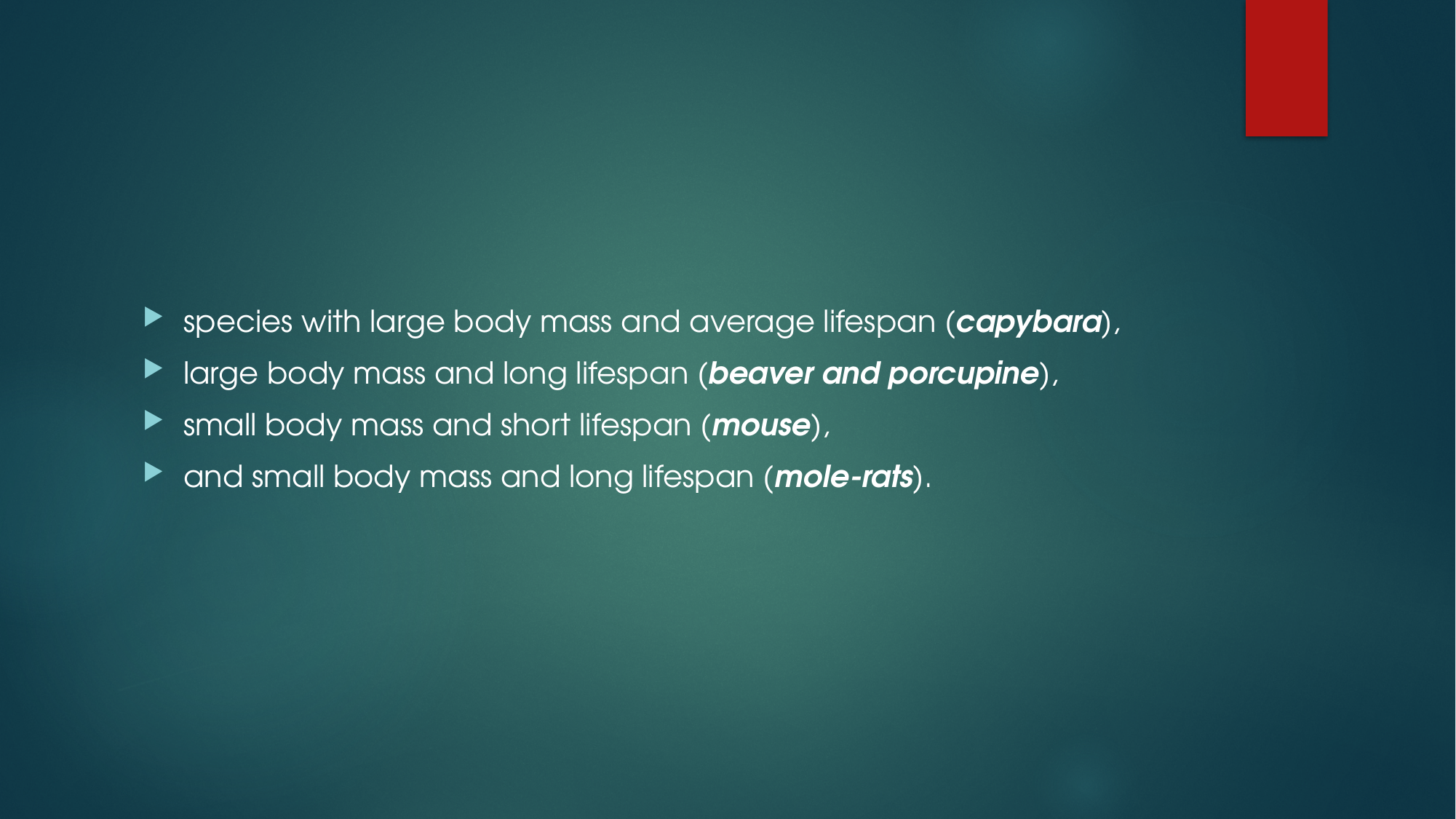

#

species with large body mass and average lifespan (capybara),
large body mass and long lifespan (beaver and porcupine),
small body mass and short lifespan (mouse),
and small body mass and long lifespan (mole-rats).